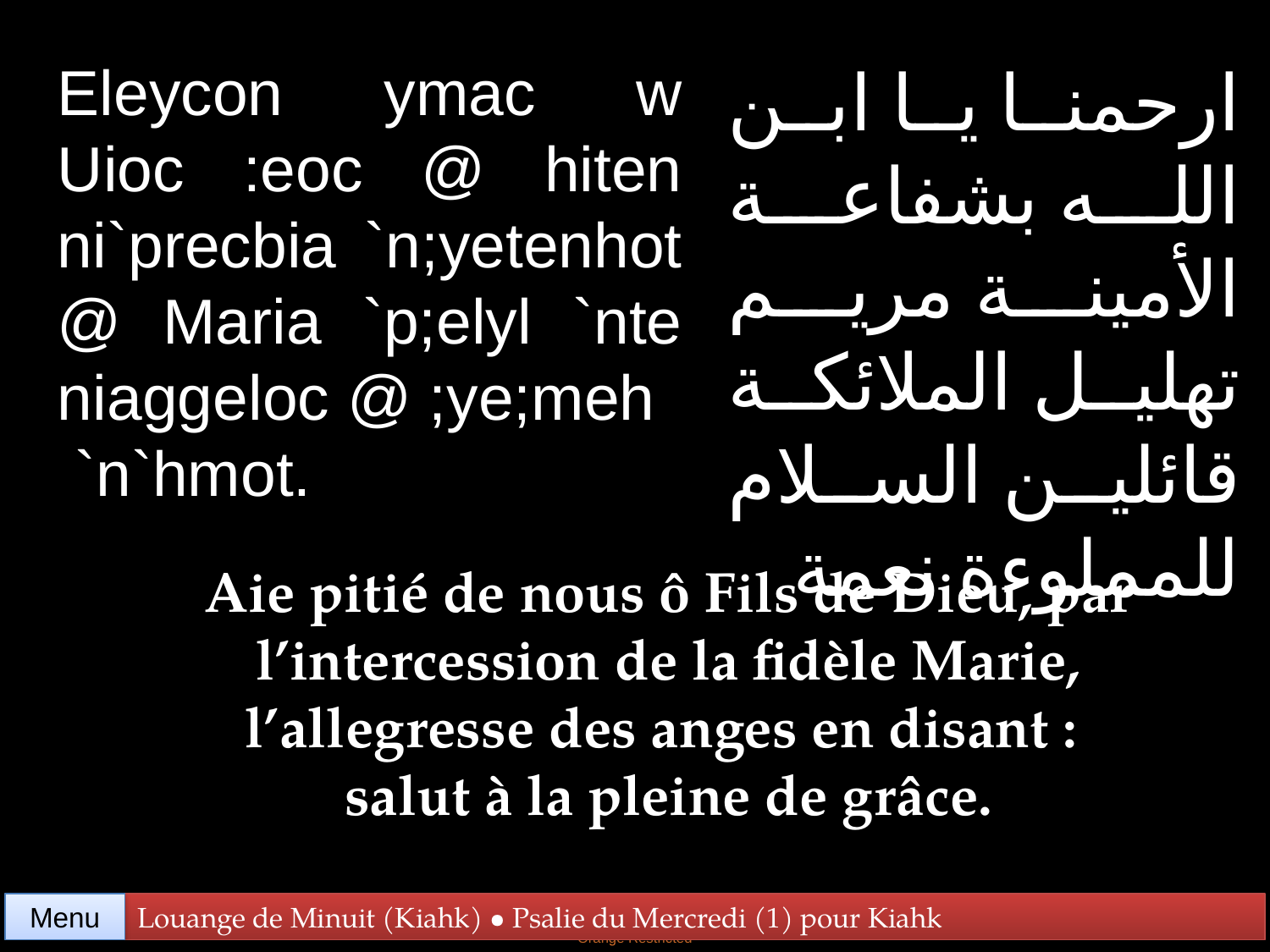

Eleycon ymac w Uioc :eoc @ hiten ni`precbia `n;yetenhot @ Maria `p;elyl `nte niaggeloc @ ;ye;meh
 `n`hmot.
ارحمنا يا ابن الله بشفاعة الأمينة مريم تهليل الملائكة قائلين السلام للمملوءة نعمة
Aie pitié de nous ô Fils de Dieu, par l’intercession de la fidèle Marie, l’allegresse des anges en disant :
salut à la pleine de grâce.
Menu
Louange de Minuit (Kiahk) • Psalie du Mercredi (1) pour Kiahk